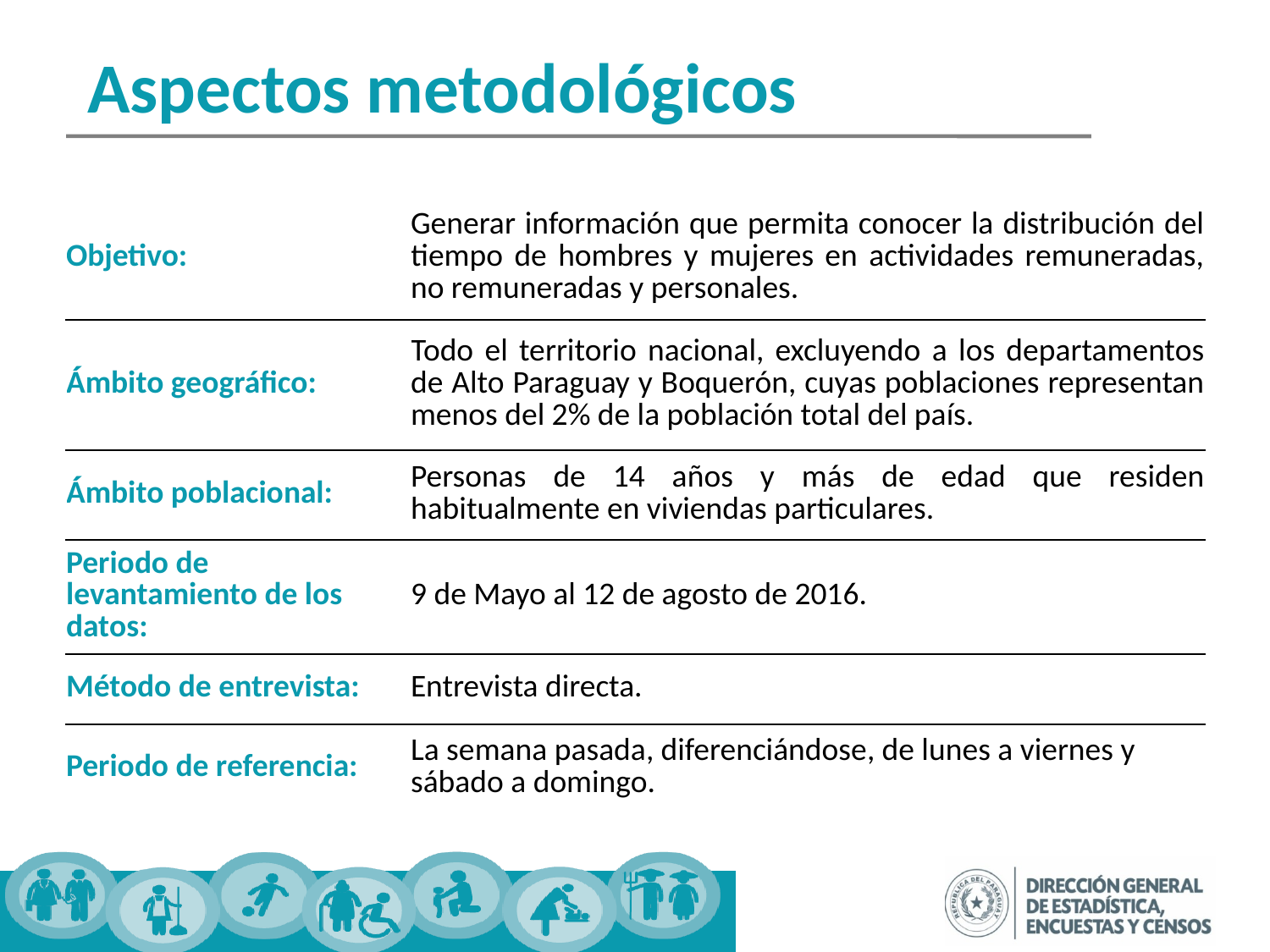

Aspectos metodológicos

| Objetivo: | Generar información que permita conocer la distribución del tiempo de hombres y mujeres en actividades remuneradas, no remuneradas y personales. |
| --- | --- |
| Ámbito geográfico: | Todo el territorio nacional, excluyendo a los departamentos de Alto Paraguay y Boquerón, cuyas poblaciones representan menos del 2% de la población total del país. |
| Ámbito poblacional: | Personas de 14 años y más de edad que residen habitualmente en viviendas particulares. |
| Periodo de levantamiento de los datos: | 9 de Mayo al 12 de agosto de 2016. |
| Método de entrevista: | Entrevista directa. |
| Periodo de referencia: | La semana pasada, diferenciándose, de lunes a viernes y sábado a domingo. |